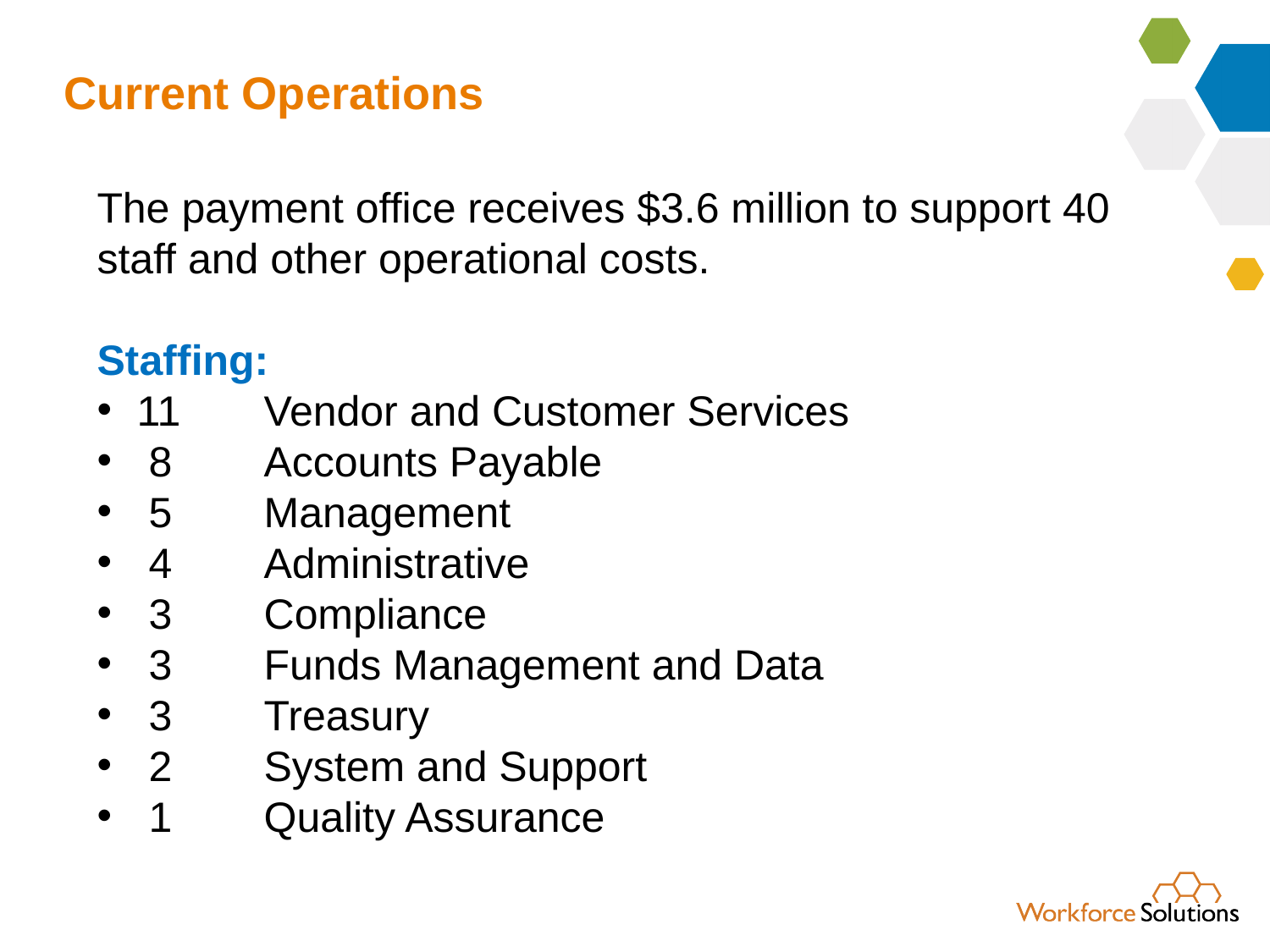

# Current Operations
The payment office receives $3.6 million to support 40 staff and other operational costs.

Staffing:
11	Vendor and Customer Services
 8  	Accounts Payable
 5  	Management
 4  	Administrative
 3  	Compliance
 3 	Funds Management and Data
 3  	Treasury
 2  	System and Support
 1  	Quality Assurance